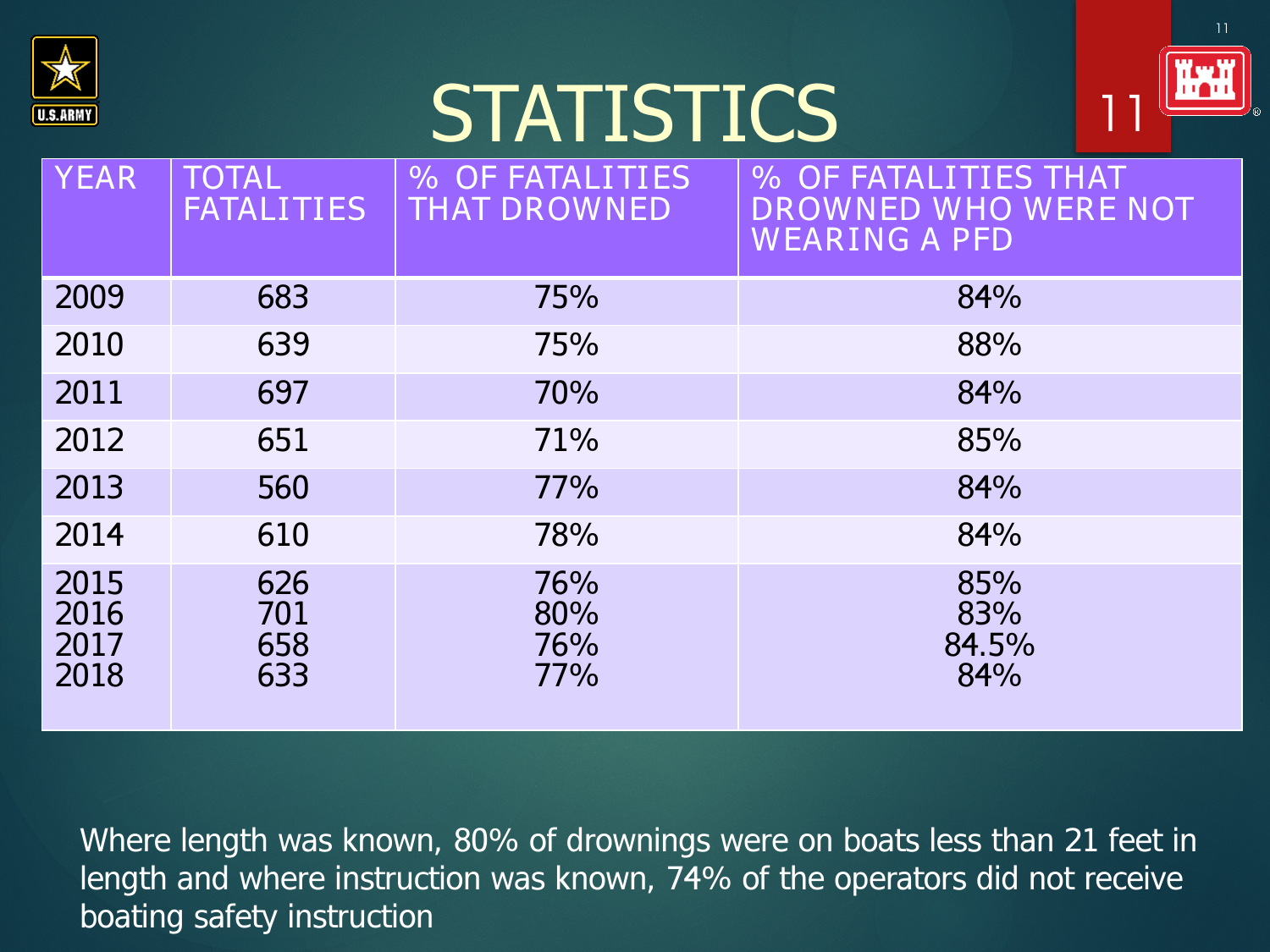

STATISTICS
11
| YEAR | TOTAL FATALITIES | % OF FATALITIES THAT DROWNED | % OF FATALITIES THAT DROWNED WHO WERE NOT WEARING A PFD |
| --- | --- | --- | --- |
| 2009 | 683 | 75% | 84% |
| 2010 | 639 | 75% | 88% |
| 2011 | 697 | 70% | 84% |
| 2012 | 651 | 71% | 85% |
| 2013 | 560 | 77% | 84% |
| 2014 | 610 | 78% | 84% |
| 2015 2016 2017 2018 | 626 701 658 633 | 76% 80% 76% 77% | 85% 83% 84.5% 84% |

Where length was known, 80% of drownings were on boats less than 21 feet in length and where instruction was known, 74% of the operators did not receive boating safety instruction